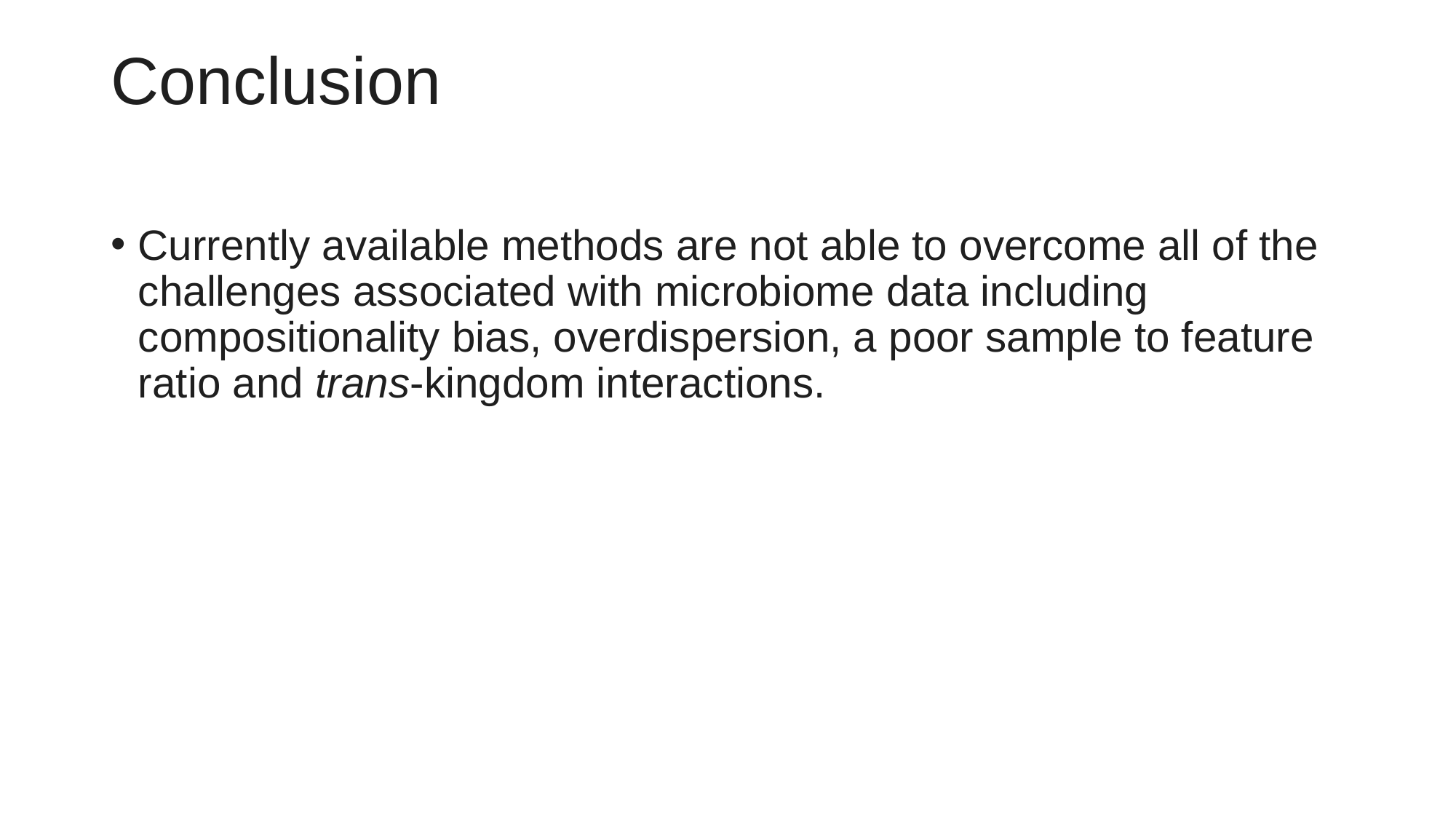

# Conclusion
Currently available methods are not able to overcome all of the challenges associated with microbiome data including compositionality bias, overdispersion, a poor sample to feature ratio and trans-kingdom interactions.